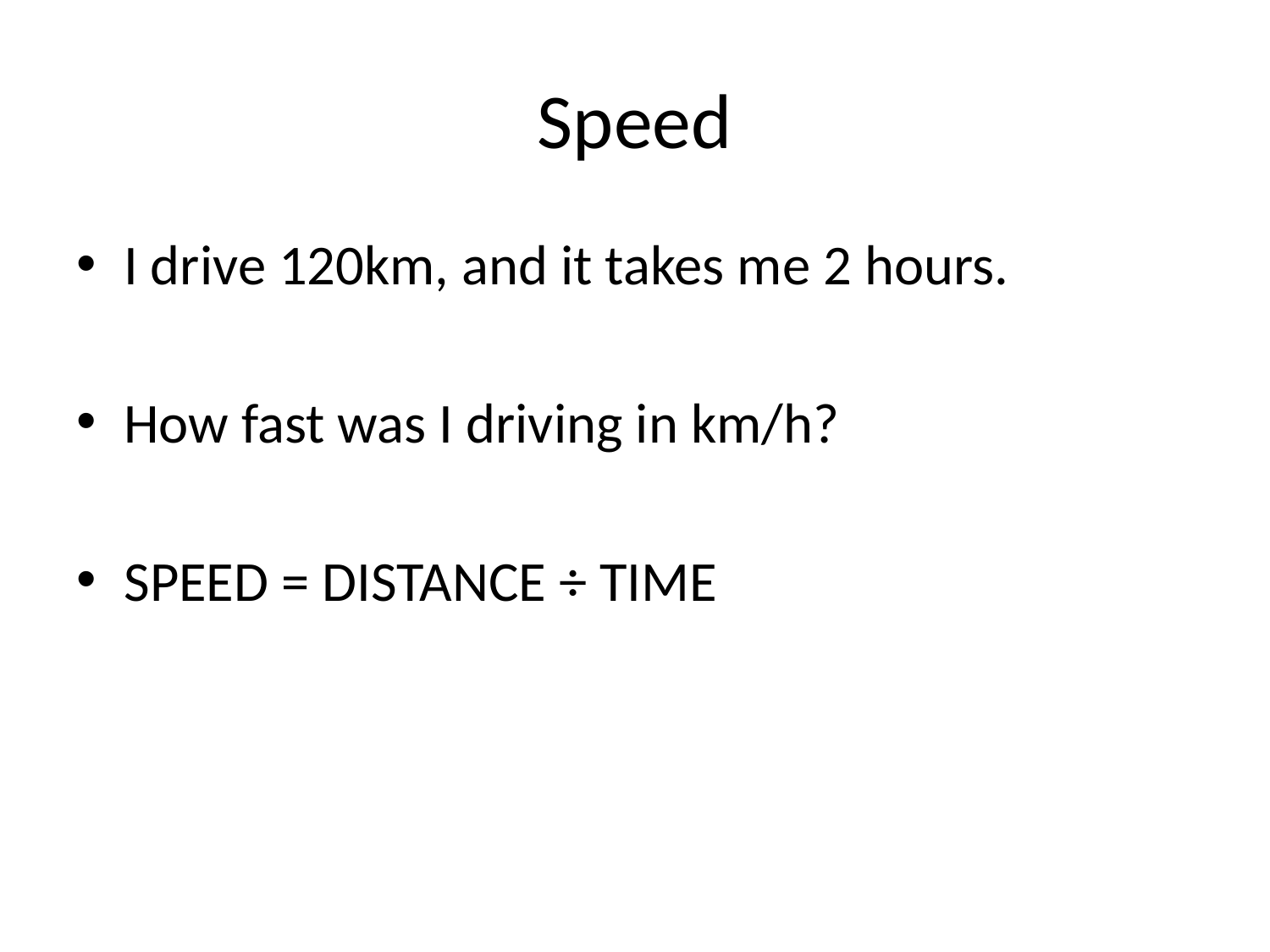

# Speed
I drive 120km, and it takes me 2 hours.

How fast was I driving in km/h?

SPEED = DISTANCE ÷ TIME